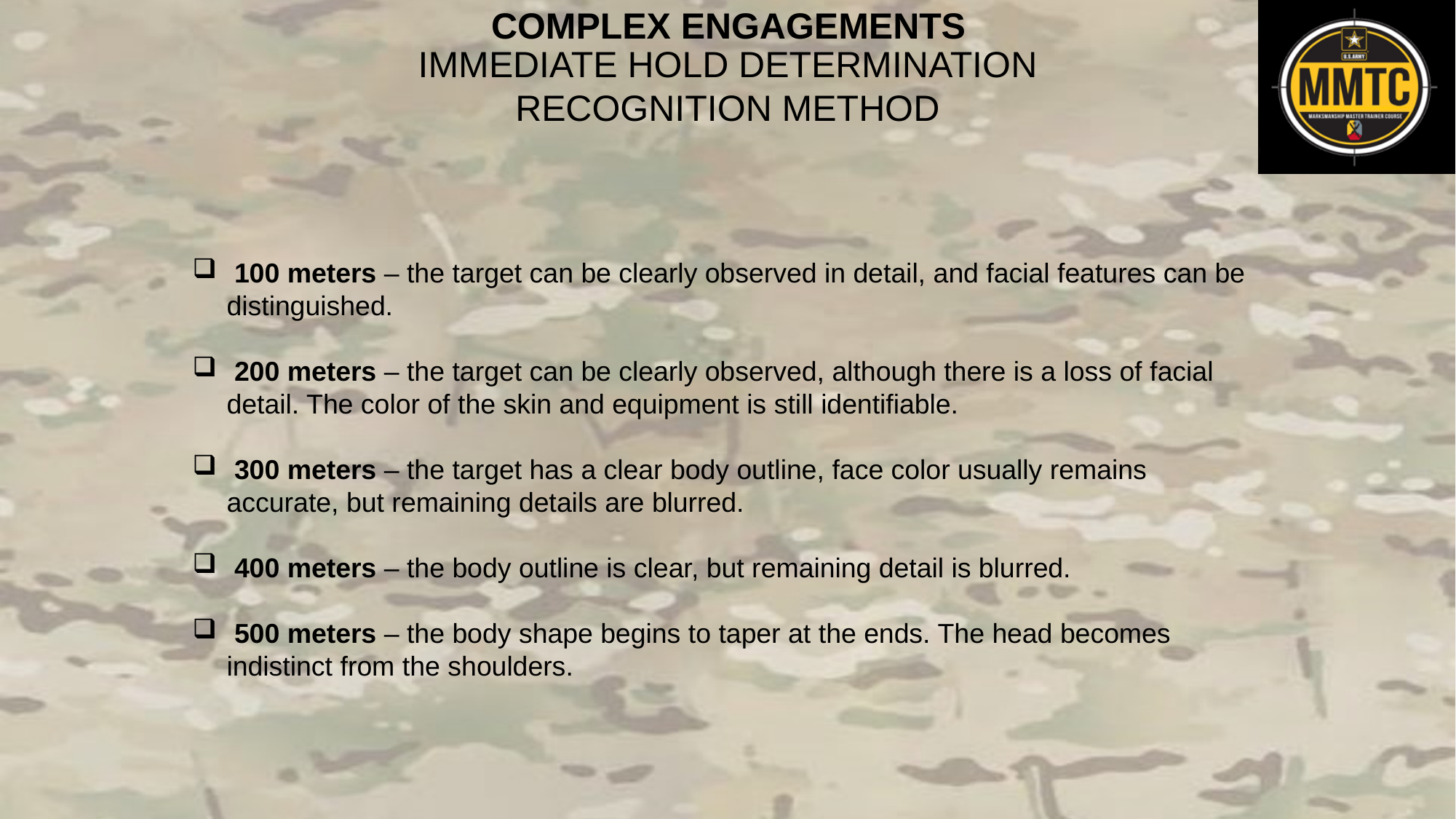

IMMEDIATE HOLD DETERMINATION
RECOGNITION METHOD
 100 meters – the target can be clearly observed in detail, and facial features can be distinguished.

 200 meters – the target can be clearly observed, although there is a loss of facial detail. The color of the skin and equipment is still identifiable.

 300 meters – the target has a clear body outline, face color usually remains accurate, but remaining details are blurred.

 400 meters – the body outline is clear, but remaining detail is blurred.

 500 meters – the body shape begins to taper at the ends. The head becomes indistinct from the shoulders.